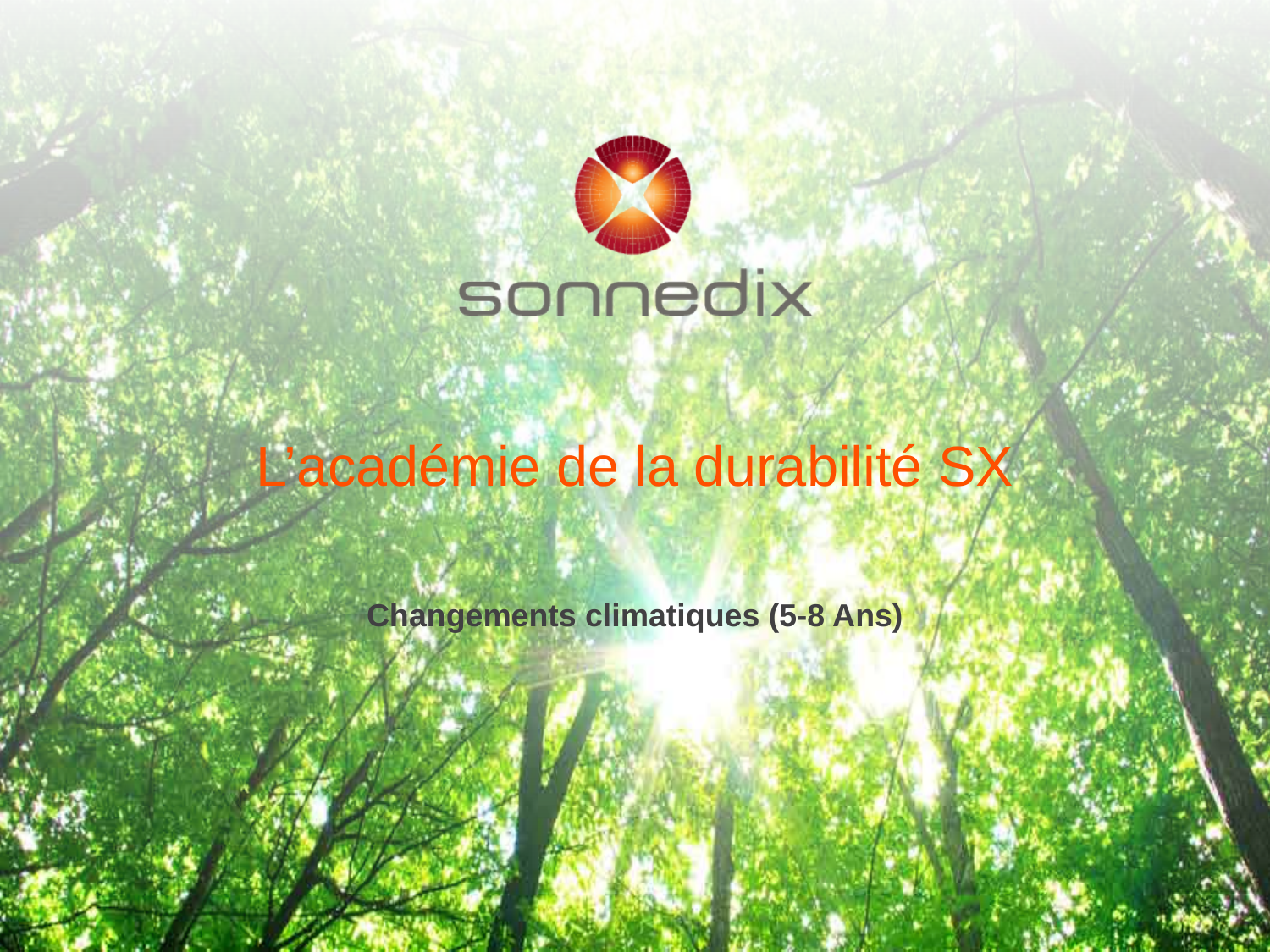

# L’académie de la durabilité SX
Changements climatiques (5-8 Ans)